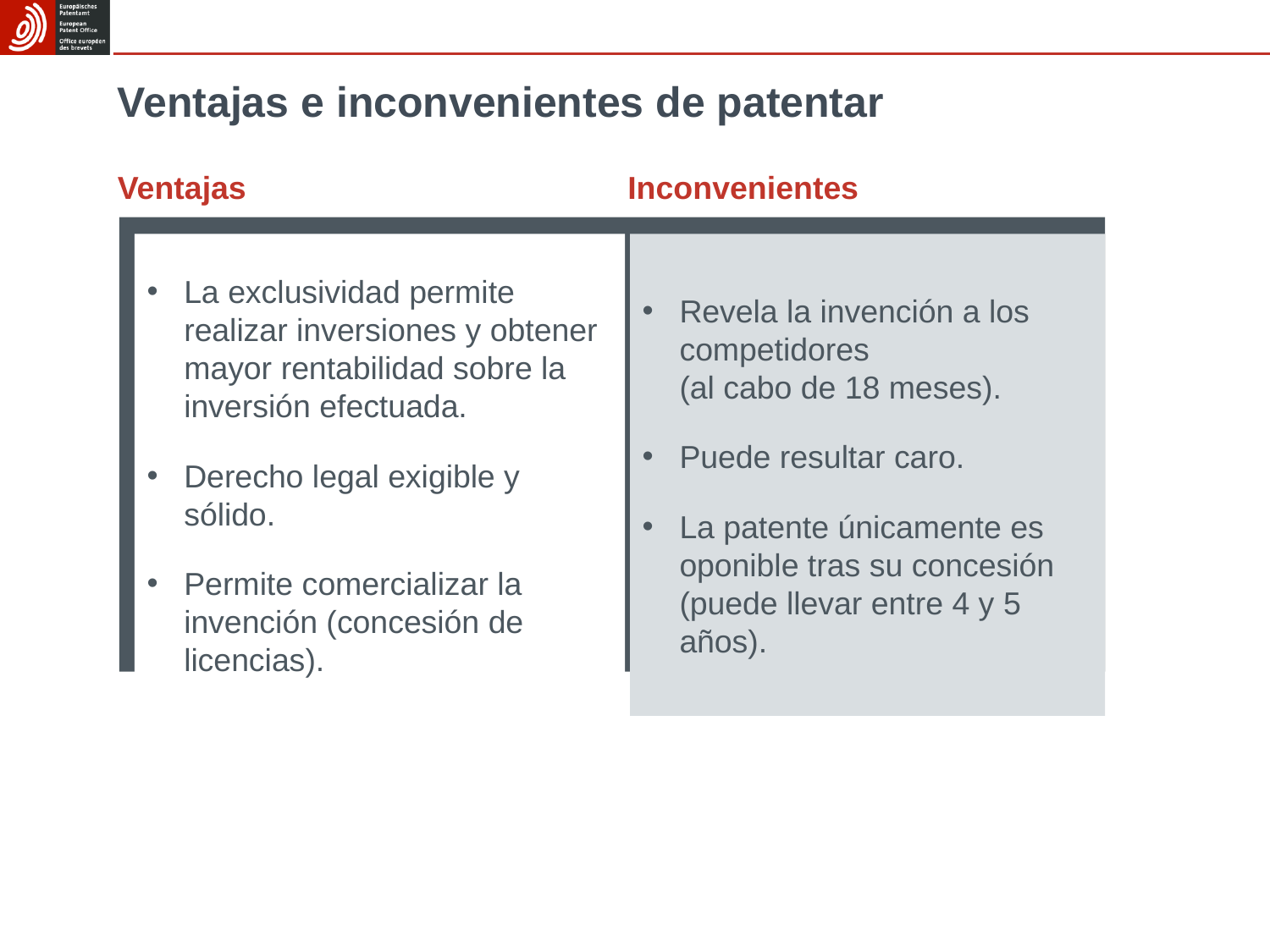

# Ventajas e inconvenientes de patentar
Ventajas
Inconvenientes

La exclusividad permite realizar inversiones y obtener mayor rentabilidad sobre la inversión efectuada.
Derecho legal exigible y sólido.
Permite comercializar la invención (concesión de licencias).
Revela la invención a los competidores
(al cabo de 18 meses).
Puede resultar caro.
La patente únicamente es oponible tras su concesión (puede llevar entre 4 y 5 años).